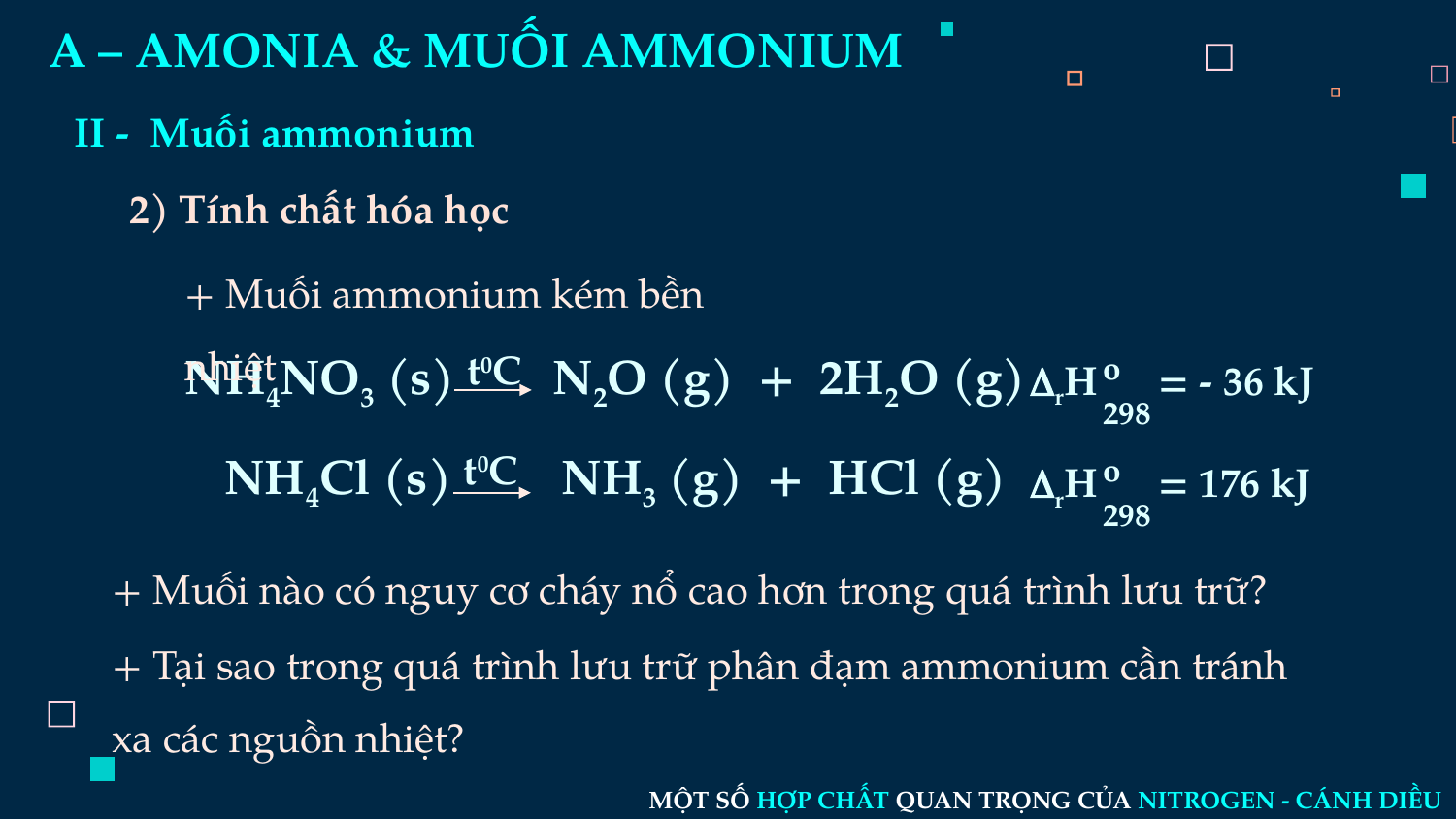

# A – AMONIA & MUỐI AMMONIUM
II -  Muối ammonium
2) Tính chất hóa học
+ Muối ammonium kém bền nhiệt
o
ΔrH      = - 36 kJ
298
t0C
NH4NO3 (s)        N2O (g)  +  2H2O (g)
o
ΔrH      = 176 kJ
298
t0C
NH4Cl (s)         NH3 (g)  +  HCl (g)
+ Muối nào có nguy cơ cháy nổ cao hơn trong quá trình lưu trữ?
+ Tại sao trong quá trình lưu trữ phân đạm ammonium cần tránh xa các nguồn nhiệt?
MỘT SỐ HỢP CHẤT QUAN TRỌNG CỦA NITROGEN - CÁNH DIỀU